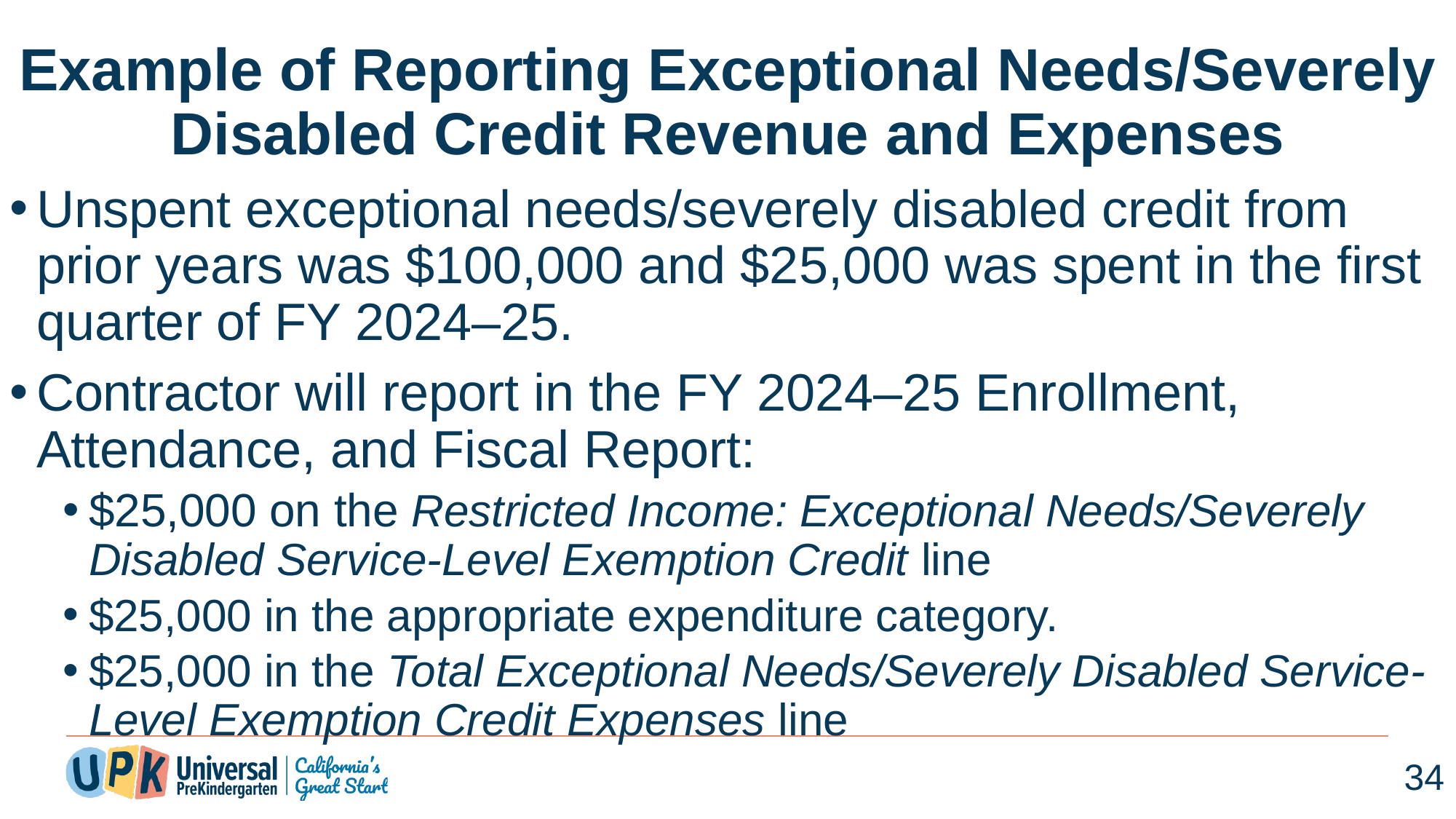

# Example of Reporting Exceptional Needs/Severely Disabled Credit Revenue and Expenses
Unspent exceptional needs/severely disabled credit from prior years was $100,000 and $25,000 was spent in the first quarter of FY 2024–25.
Contractor will report in the FY 2024–25 Enrollment, Attendance, and Fiscal Report:
$25,000 on the Restricted Income: Exceptional Needs/Severely Disabled Service-Level Exemption Credit line
$25,000 in the appropriate expenditure category.
$25,000 in the Total Exceptional Needs/Severely Disabled Service-Level Exemption Credit Expenses line

34